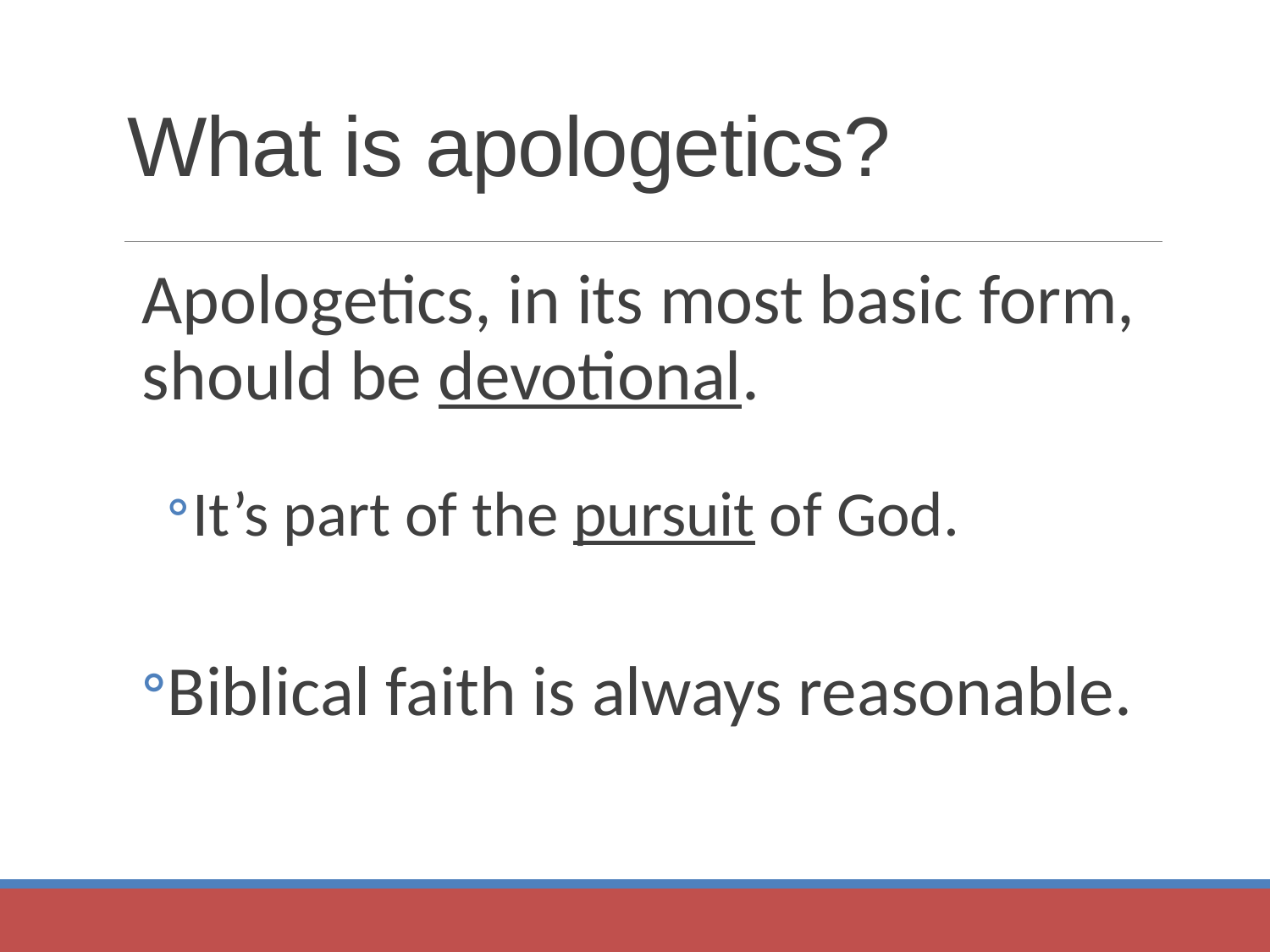

# What is apologetics?
Apologetics, in its most basic form, should be devotional.

It’s part of the pursuit of God.

Biblical faith is always reasonable.